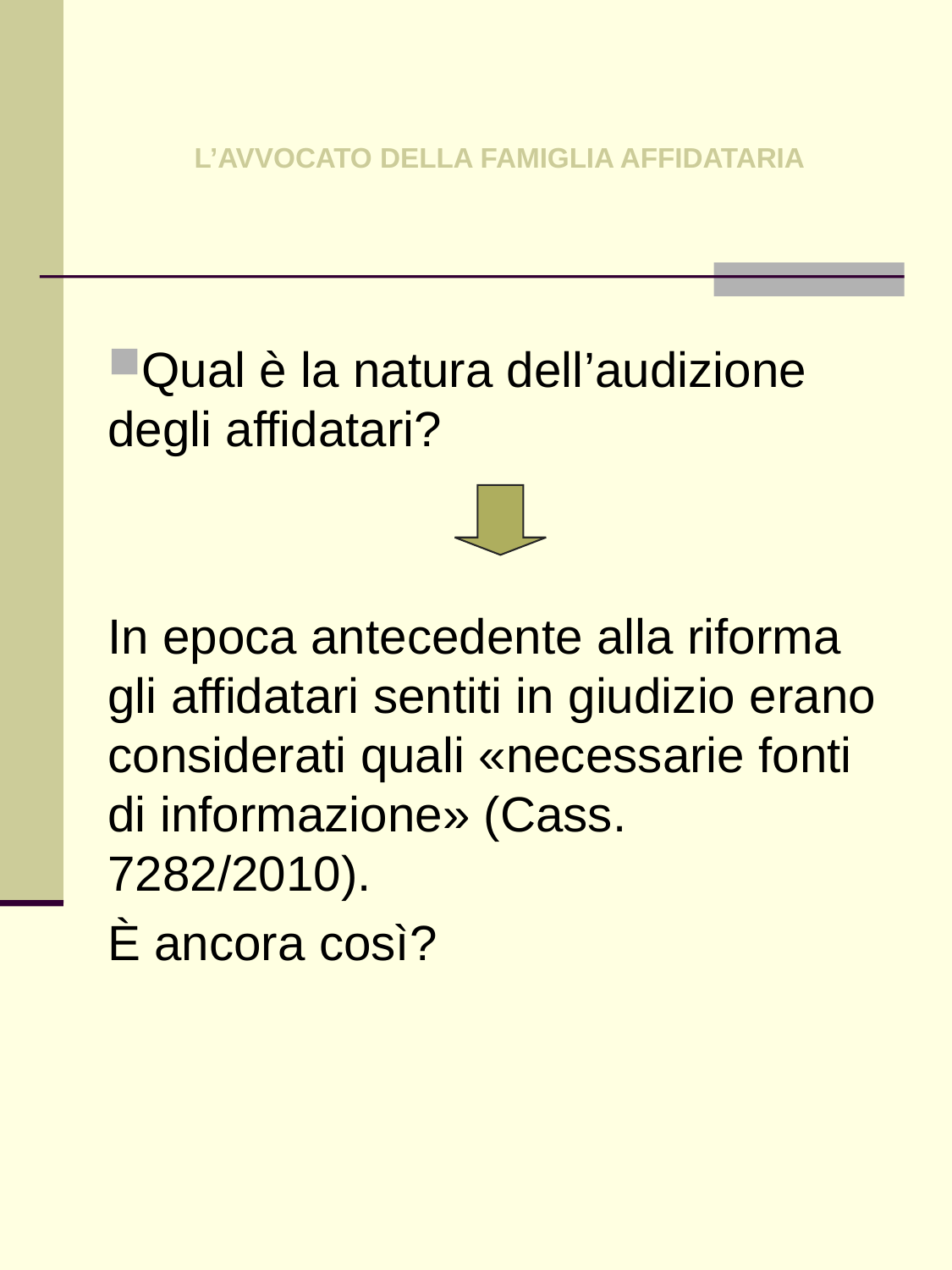

# L’AVVOCATO DELLA FAMIGLIA AFFIDATARIA

Qual è la natura dell’audizione degli affidatari?

In epoca antecedente alla riforma gli affidatari sentiti in giudizio erano considerati quali «necessarie fonti di informazione» (Cass. 7282/2010).
È ancora così?